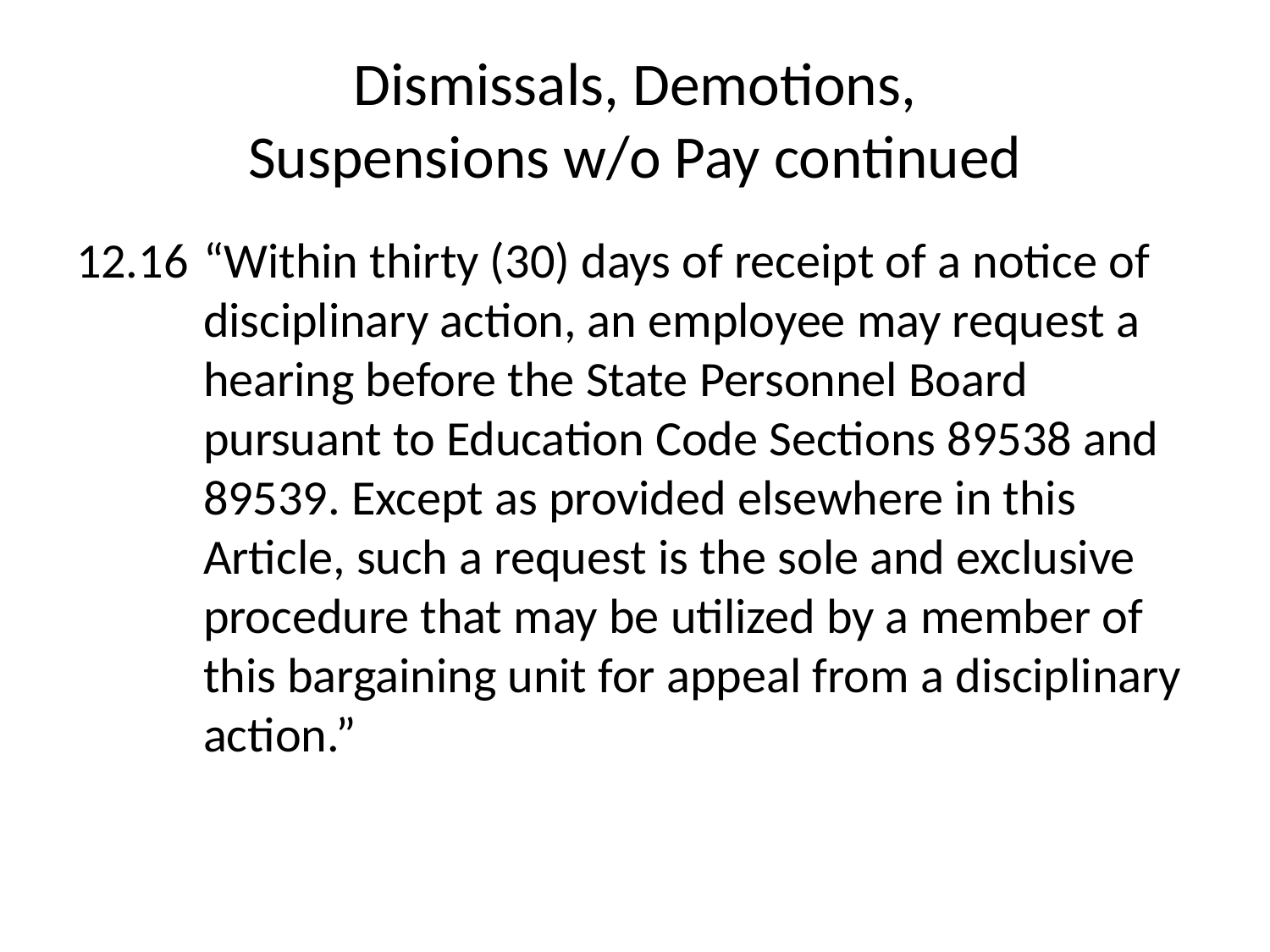

# Dismissals, Demotions, Suspensions w/o Pay continued
12.16	“Within thirty (30) days of receipt of a notice of disciplinary action, an employee may request a hearing before the State Personnel Board pursuant to Education Code Sections 89538 and 89539. Except as provided elsewhere in this Article, such a request is the sole and exclusive procedure that may be utilized by a member of this bargaining unit for appeal from a disciplinary action.”